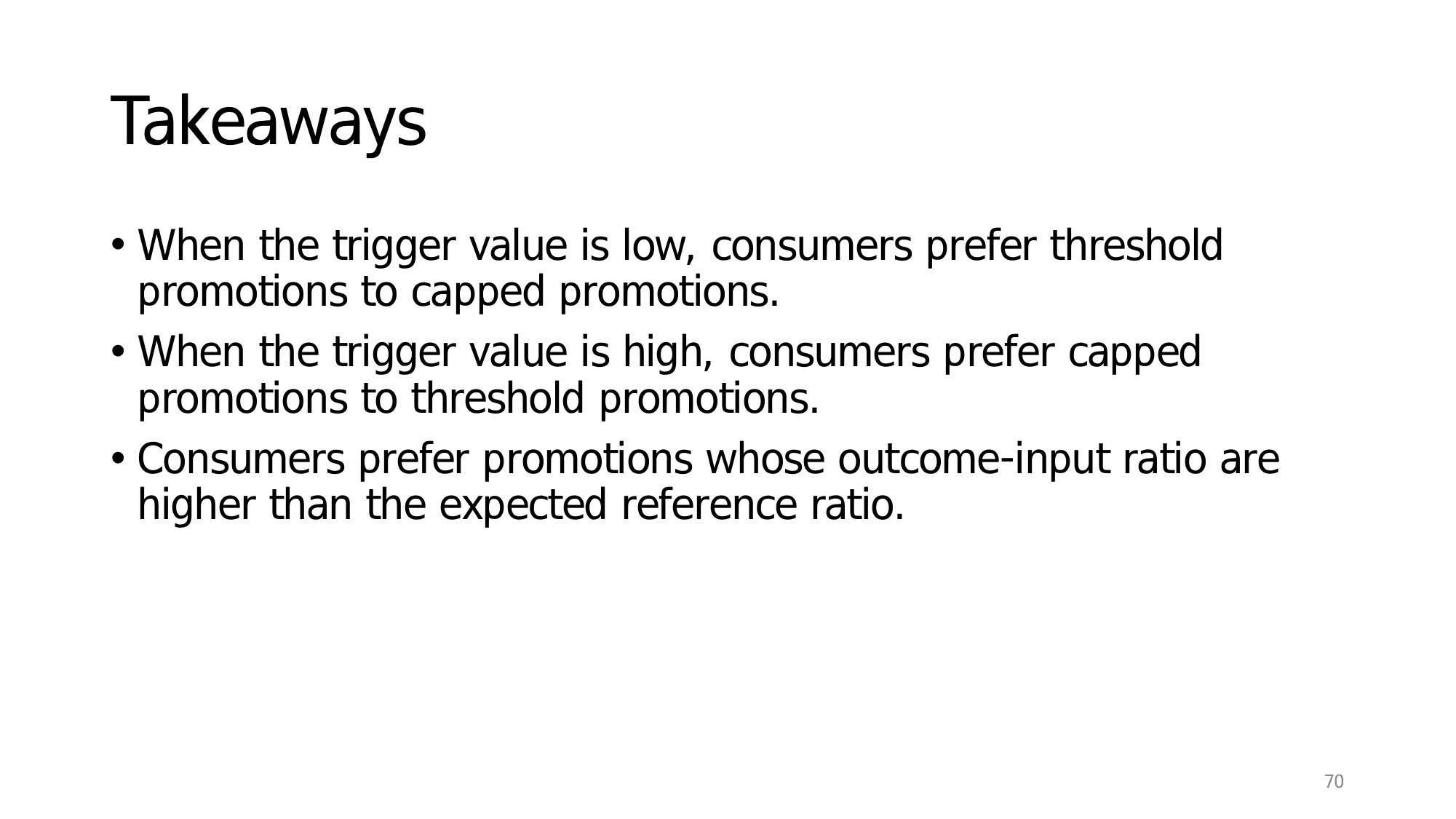

# Takeaways
When the trigger value is low, consumers prefer threshold promotions to capped promotions.
When the trigger value is high, consumers prefer capped promotions to threshold promotions.
Consumers prefer promotions whose outcome-input ratio are higher than the expected reference ratio.
70